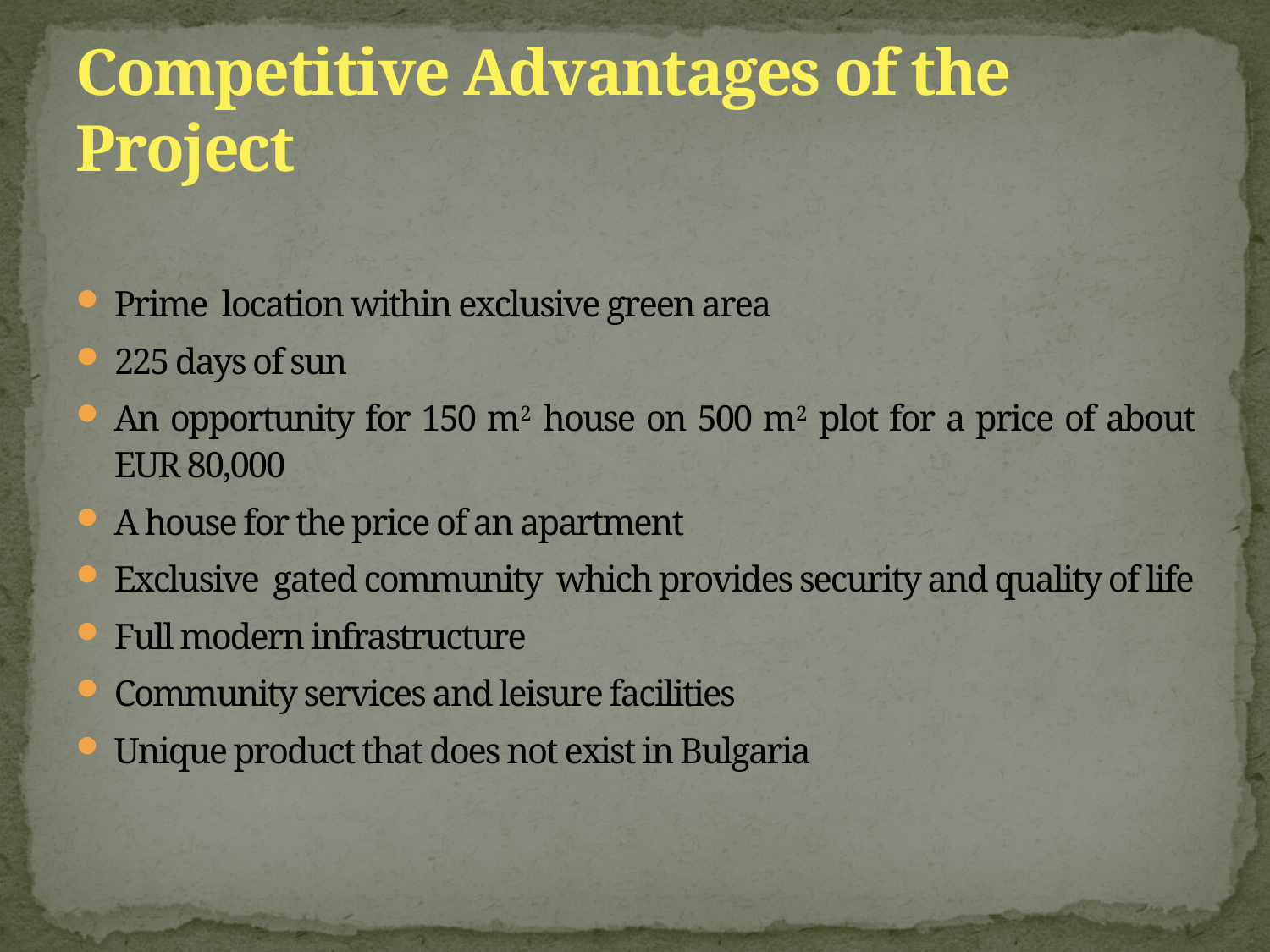

# Competitive Advantages of the Project
Prime  location within exclusive green area
225 days of sun
An opportunity for 150 m2 house on 500 m2 plot for a price of about EUR 80,000
A house for the price of an apartment
Exclusive  gated community  which provides security and quality of life
Full modern infrastructure
Community services and leisure facilities
Unique product that does not exist in Bulgaria